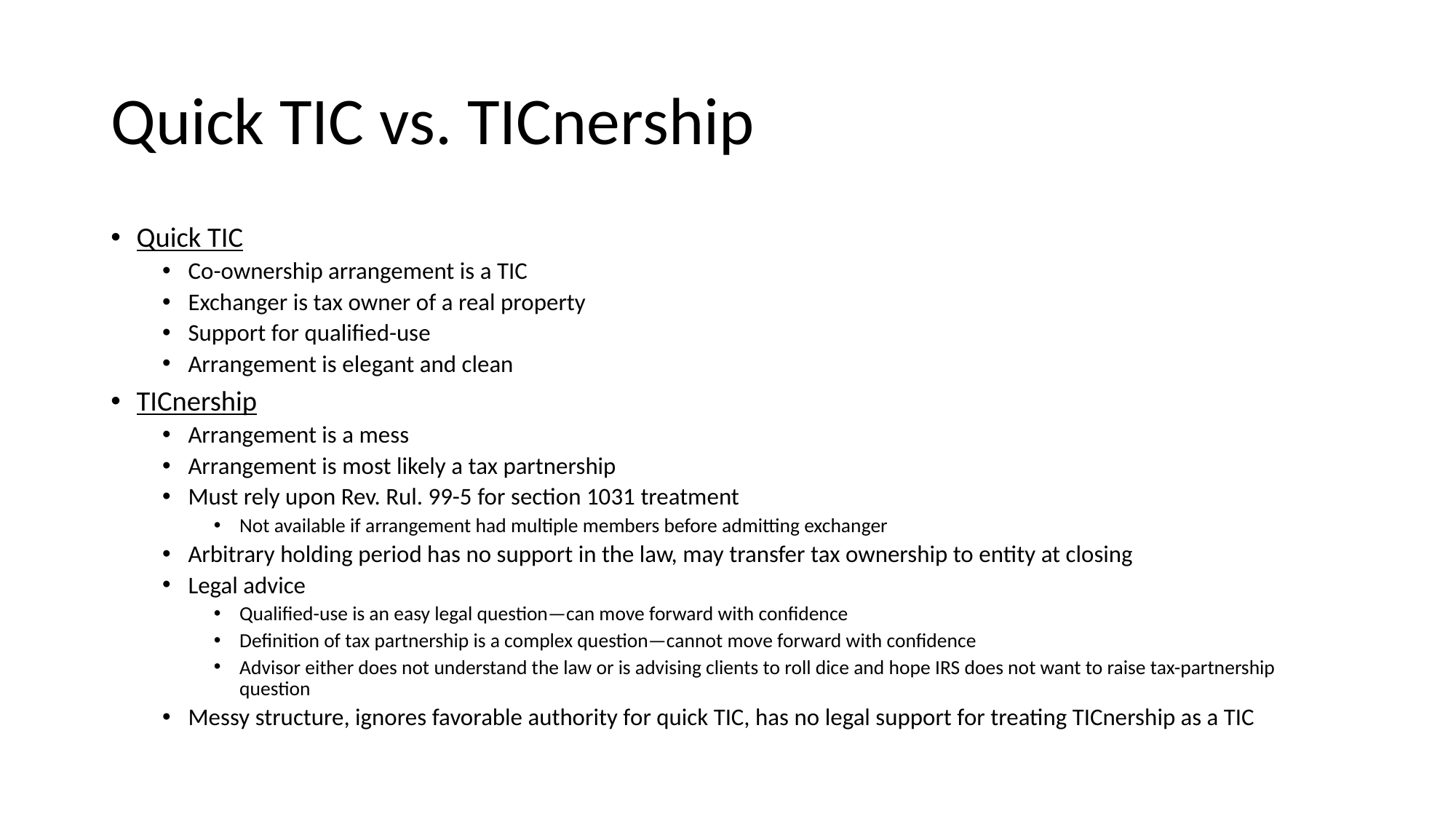

# Quick TIC vs. TICnership
Quick TIC
Co-ownership arrangement is a TIC
Exchanger is tax owner of a real property
Support for qualified-use
Arrangement is elegant and clean
TICnership
Arrangement is a mess
Arrangement is most likely a tax partnership
Must rely upon Rev. Rul. 99-5 for section 1031 treatment
Not available if arrangement had multiple members before admitting exchanger
Arbitrary holding period has no support in the law, may transfer tax ownership to entity at closing
Legal advice
Qualified-use is an easy legal question—can move forward with confidence
Definition of tax partnership is a complex question—cannot move forward with confidence
Advisor either does not understand the law or is advising clients to roll dice and hope IRS does not want to raise tax-partnership question
Messy structure, ignores favorable authority for quick TIC, has no legal support for treating TICnership as a TIC